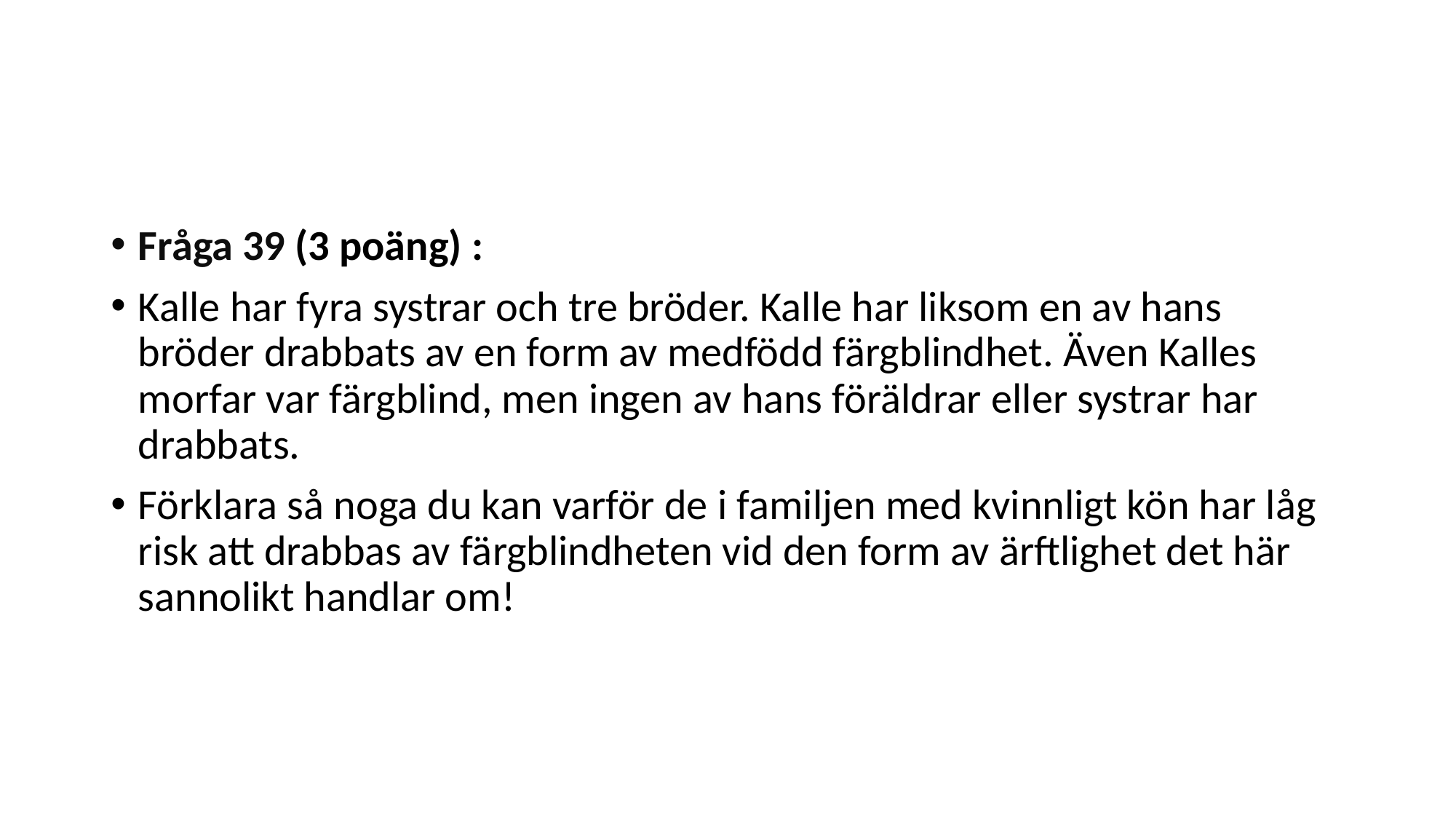

#
Fråga 39 (3 poäng) :
Kalle har fyra systrar och tre bröder. Kalle har liksom en av hans bröder drabbats av en form av medfödd färgblindhet. Även Kalles morfar var färgblind, men ingen av hans föräldrar eller systrar har drabbats.
Förklara så noga du kan varför de i familjen med kvinnligt kön har låg risk att drabbas av färgblindheten vid den form av ärftlighet det här sannolikt handlar om!